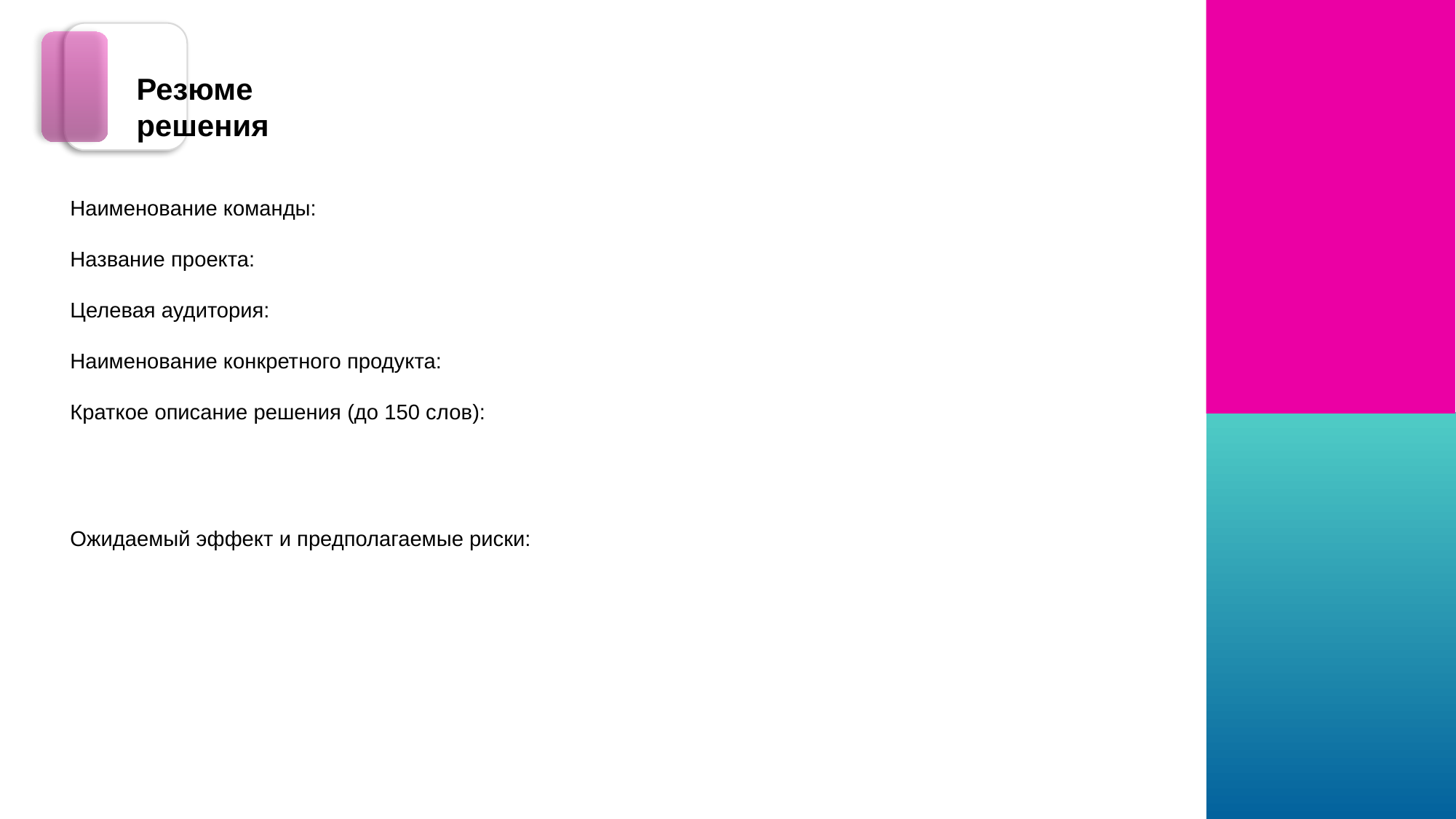

Резюме
решения
Наименование команды:

Название проекта:

Целевая аудитория:

Наименование конкретного продукта:

Краткое описание решения (до 150 слов):

Ожидаемый эффект и предполагаемые риски: